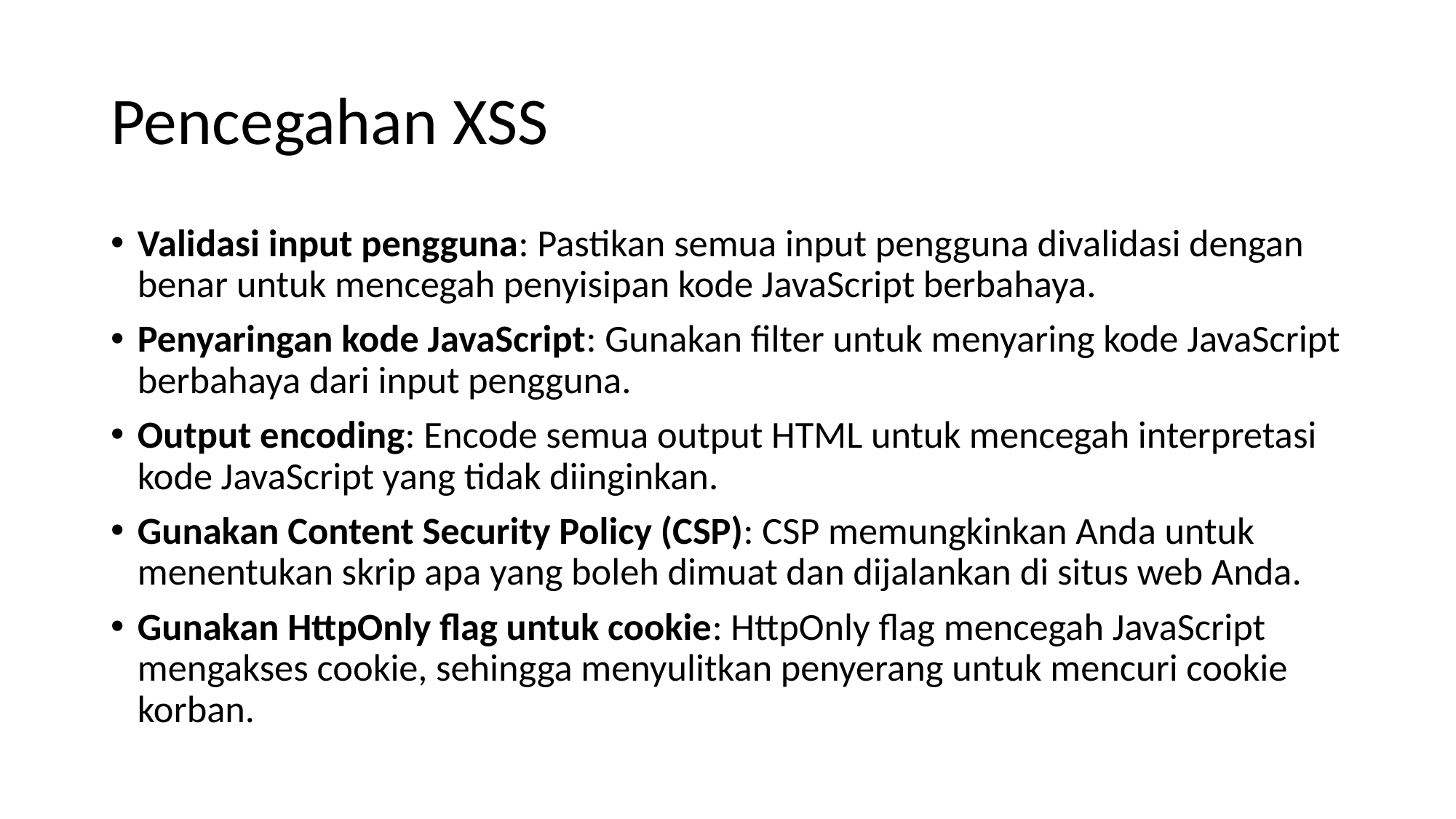

# Pencegahan XSS
Validasi input pengguna: Pastikan semua input pengguna divalidasi dengan benar untuk mencegah penyisipan kode JavaScript berbahaya.
Penyaringan kode JavaScript: Gunakan filter untuk menyaring kode JavaScript berbahaya dari input pengguna.
Output encoding: Encode semua output HTML untuk mencegah interpretasi kode JavaScript yang tidak diinginkan.
Gunakan Content Security Policy (CSP): CSP memungkinkan Anda untuk menentukan skrip apa yang boleh dimuat dan dijalankan di situs web Anda.
Gunakan HttpOnly flag untuk cookie: HttpOnly flag mencegah JavaScript mengakses cookie, sehingga menyulitkan penyerang untuk mencuri cookie korban.